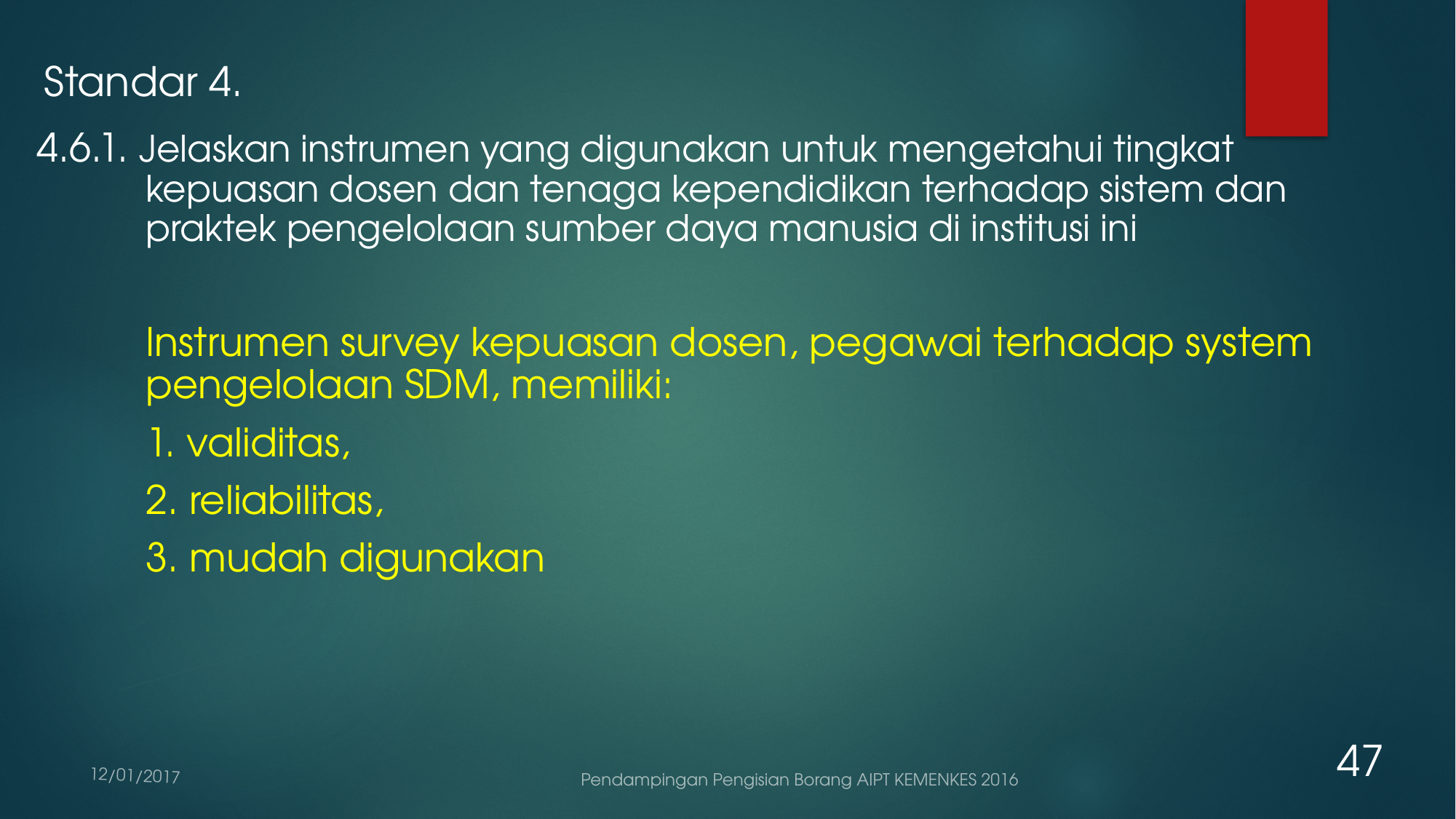

Standar 4.
4.6.1. Jelaskan instrumen yang digunakan untuk mengetahui tingkat kepuasan dosen dan tenaga kependidikan terhadap sistem dan praktek pengelolaan sumber daya manusia di institusi ini

	Instrumen survey kepuasan dosen, pegawai terhadap system pengelolaan SDM, memiliki:
1. validitas,
2. reliabilitas,
3. mudah digunakan
47
Pendampingan Pengisian Borang AIPT KEMENKES 2016
12/01/2017